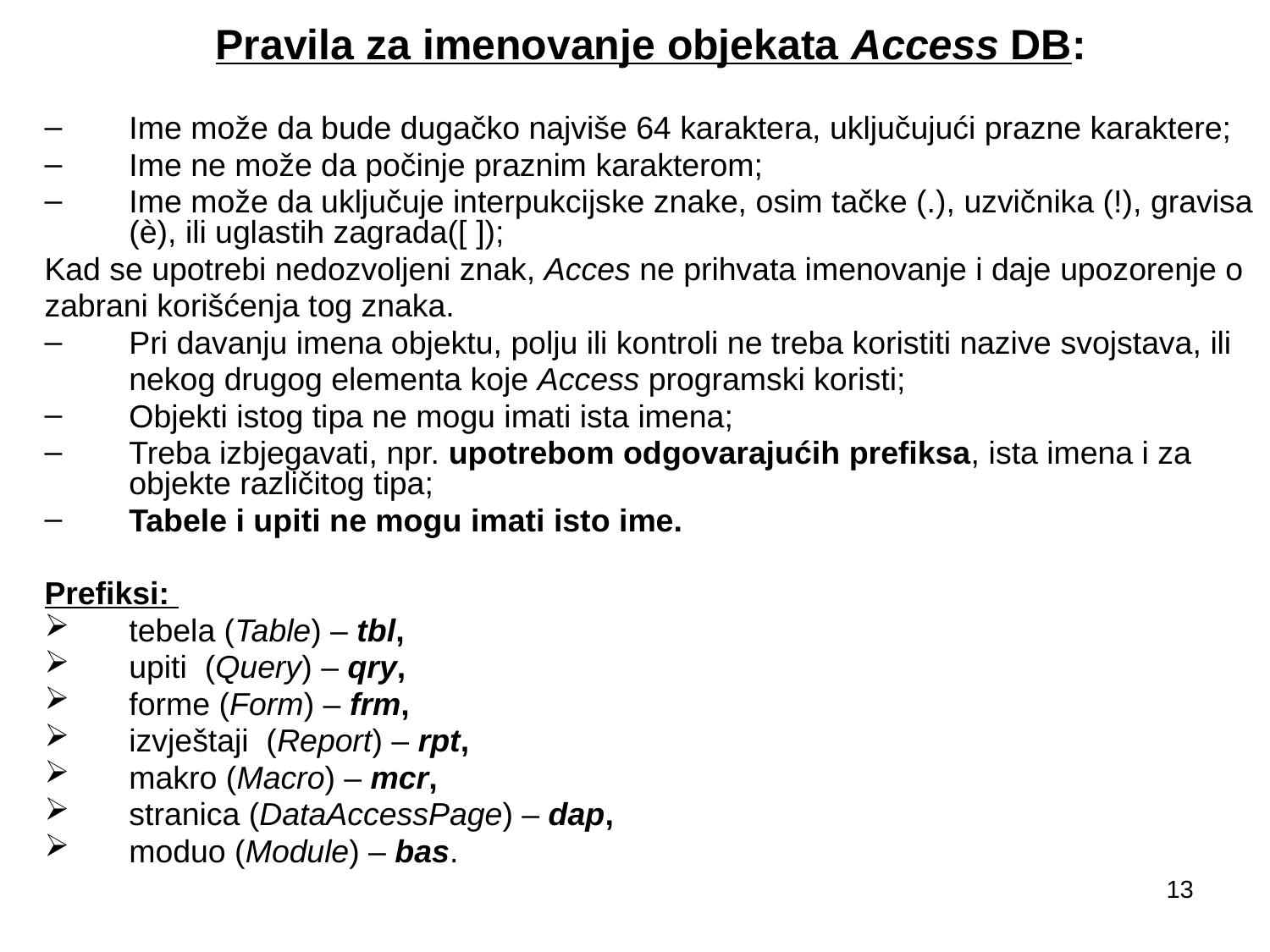

Pravila za imenovanje objekata Access DB:

Ime može da bude dugačko najviše 64 karaktera, uključujući prazne karaktere;
Ime ne može da počinje praznim karakterom;
Ime može da uključuje interpukcijske znake, osim tačke (.), uzvičnika (!), gravisa (è), ili uglastih zagrada([ ]);
Kad se upotrebi nedozvoljeni znak, Acces ne prihvata imenovanje i daje upozorenje o
zabrani korišćenja tog znaka.
Pri davanju imena objektu, polju ili kontroli ne treba koristiti nazive svojstava, ili
	nekog drugog elementa koje Access programski koristi;
Objekti istog tipa ne mogu imati ista imena;
Treba izbjegavati, npr. upotrebom odgovarajućih prefiksa, ista imena i za objekte različitog tipa;
Tabele i upiti ne mogu imati isto ime.

Prefiksi:
tebela (Table) – tbl,
upiti  (Query) – qry,
forme (Form) – frm,
izvještaji  (Report) – rpt,
makro (Macro) – mcr,
stranica (DataAccessPage) – dap,
moduo (Module) – bas.
13